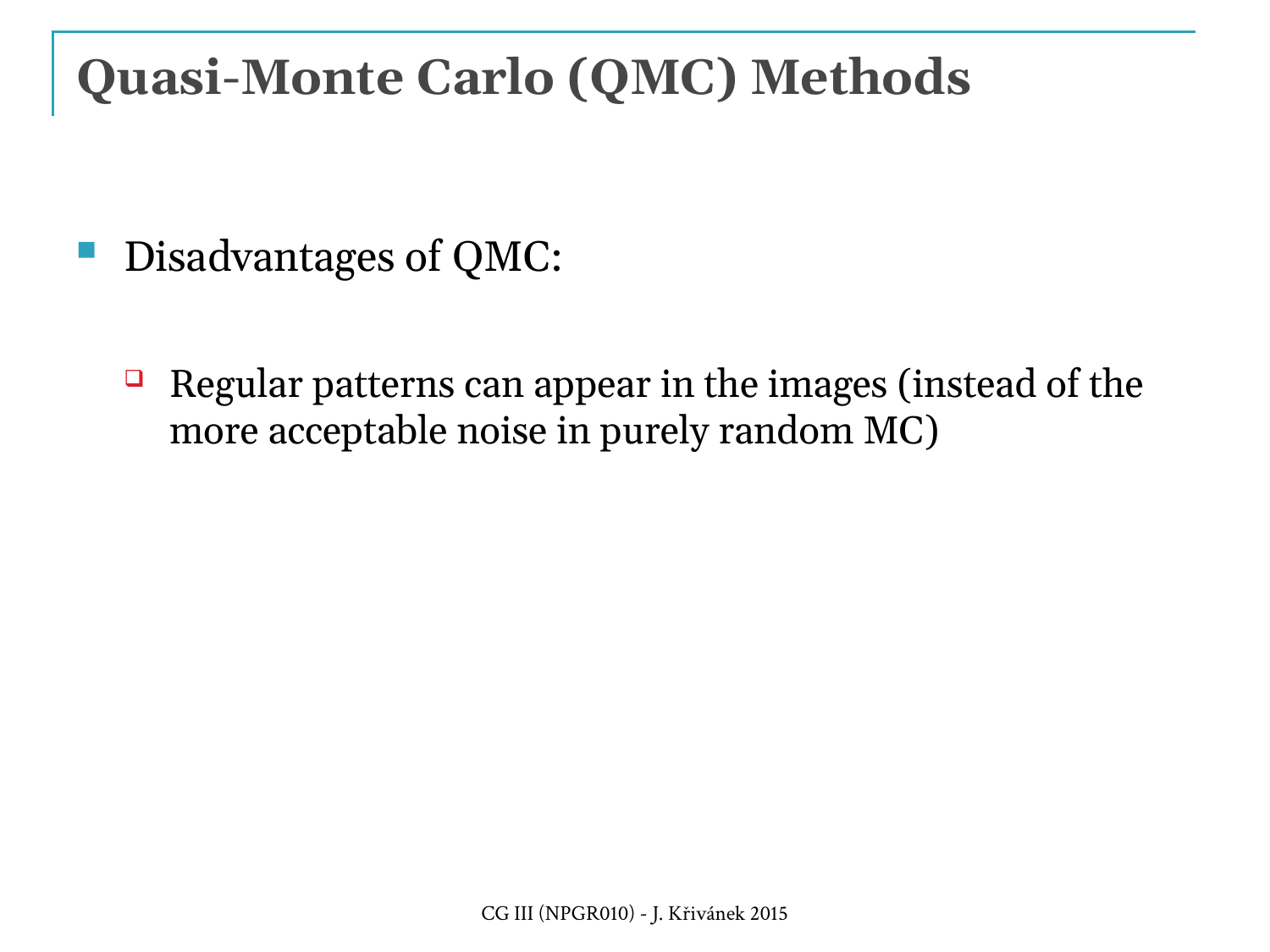

# Quasi-Monte Carlo (QMC) Methods
Disadvantages of QMC:

Regular patterns can appear in the images (instead of the more acceptable noise in purely random MC)
CG III (NPGR010) - J. Křivánek 2015